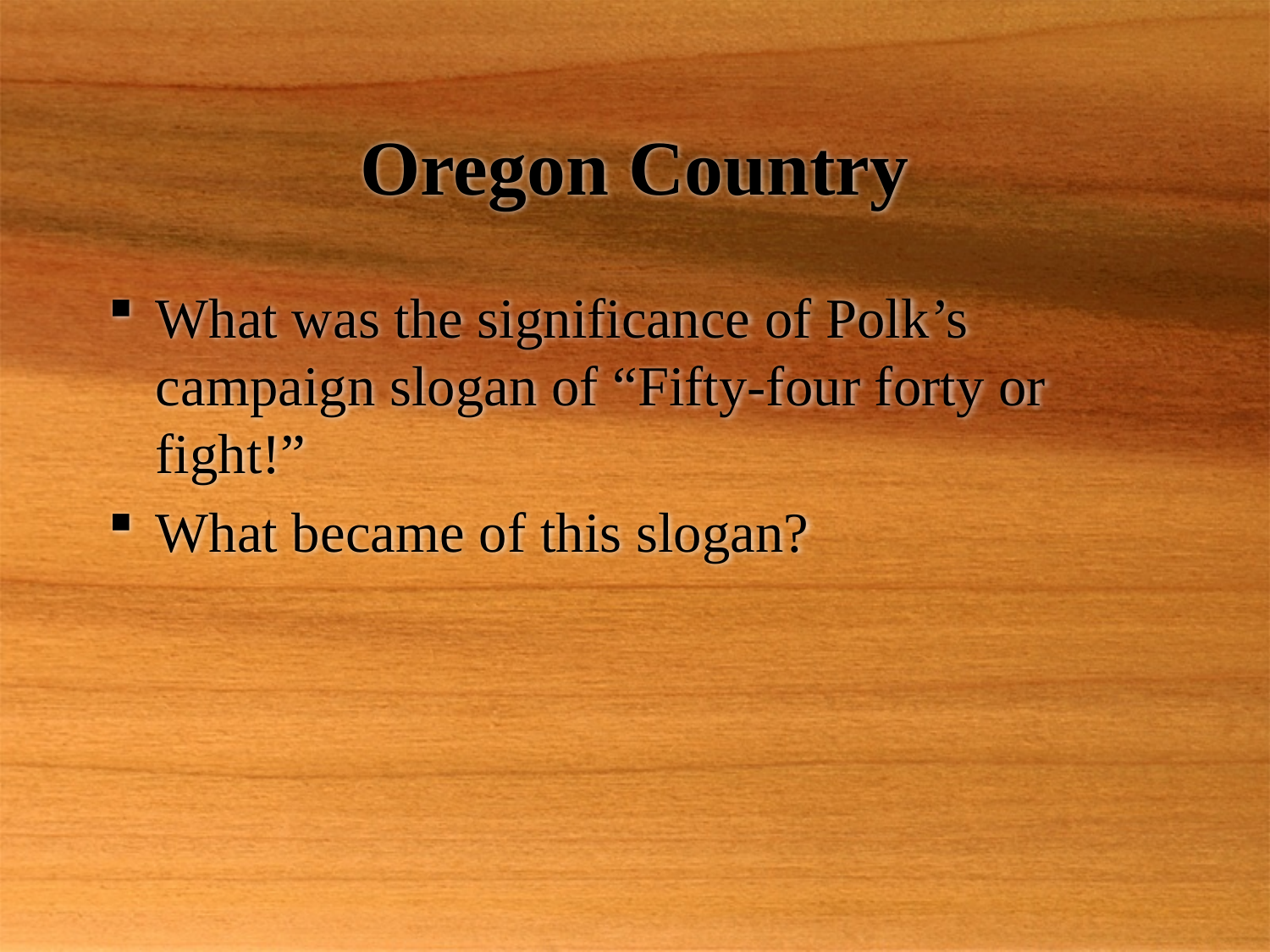

# Oregon Country
What was the significance of Polk’s campaign slogan of “Fifty-four forty or fight!”
What became of this slogan?